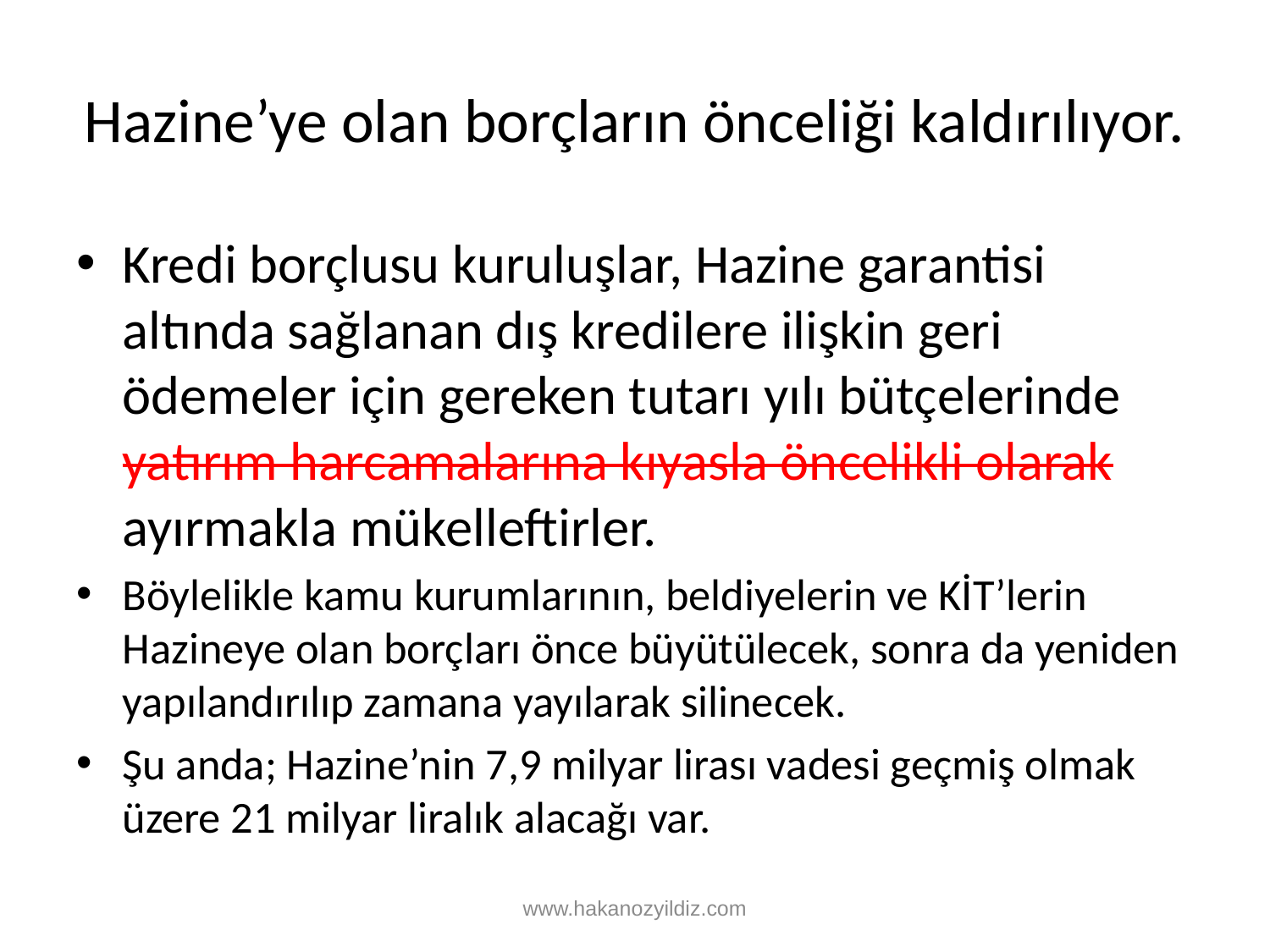

# Hazine’ye olan borçların önceliği kaldırılıyor.
Kredi borçlusu kuruluşlar, Hazine garantisi altında sağlanan dış kredilere ilişkin geri ödemeler için gereken tutarı yılı bütçelerinde yatırım harcamalarına kıyasla öncelikli olarak ayırmakla mükelleftirler.
Böylelikle kamu kurumlarının, beldiyelerin ve KİT’lerin Hazineye olan borçları önce büyütülecek, sonra da yeniden yapılandırılıp zamana yayılarak silinecek.
Şu anda; Hazine’nin 7,9 milyar lirası vadesi geçmiş olmak üzere 21 milyar liralık alacağı var.

www.hakanozyildiz.com